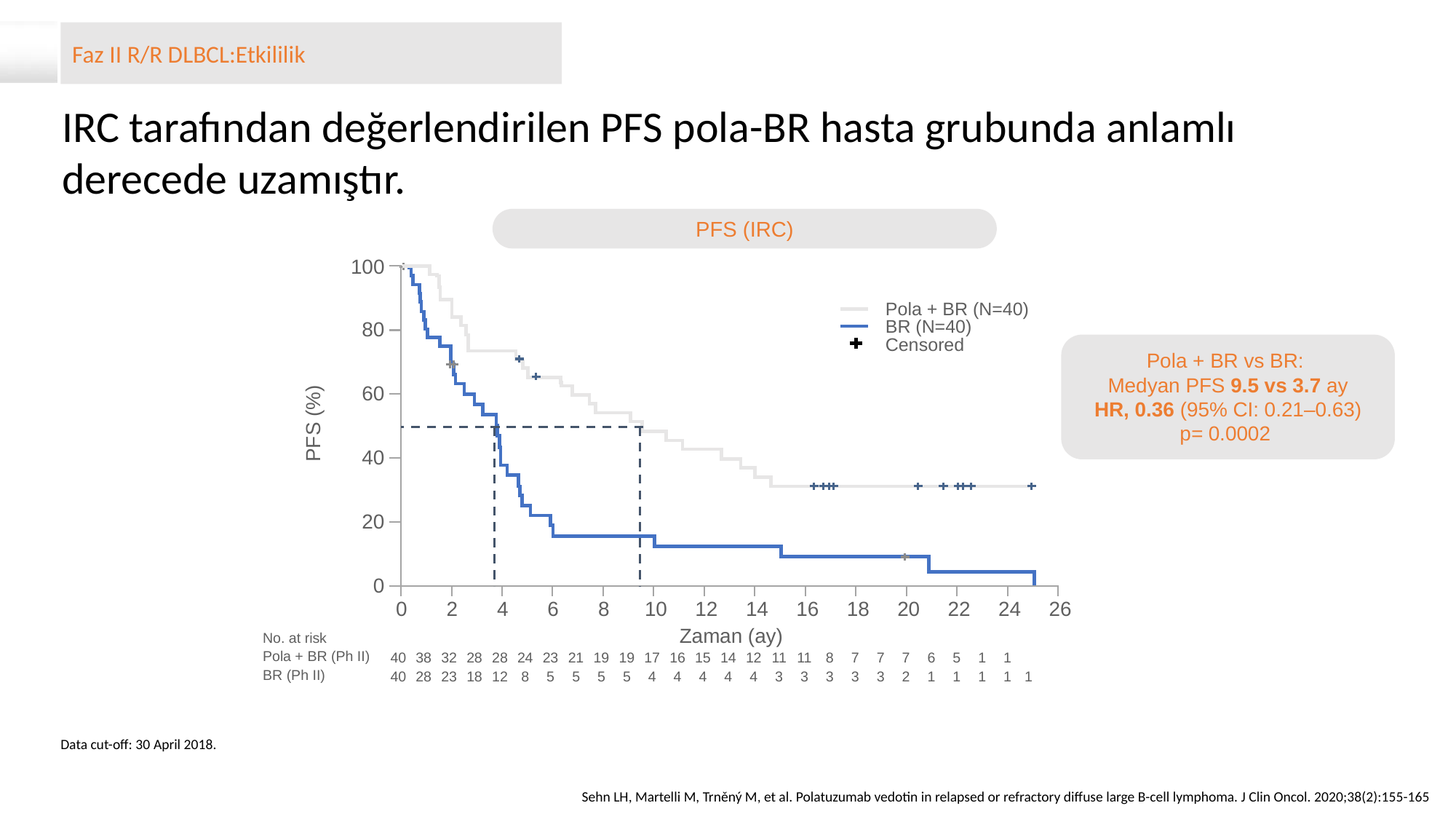

Faz II R/R DLBCL:Etkililik
# IRC tarafından değerlendirilen PFS pola-BR hasta grubunda anlamlı derecede uzamıştır.
PFS (IRC)
100

Pola + BR (N=40)
BR (N=40)
Censored
80
Pola + BR vs BR:
Medyan PFS 9.5 vs 3.7 ay
HR, 0.36 (95% CI: 0.21–0.63)
p= 0.0002
60

PFS (%)
40
20
0
2
4
8
10
14
16
20
22
24
26
12
18
0
6
Zaman (ay)
No. at risk
Pola + BR (Ph II)
BR (Ph II)
38
28
32
23
28
18
28
12
24
8
21
5
19
5
19
5
17
4
16
4
14
4
12
4
11
3
11
3
8
3
7
3
7
2
6
1
5
1
1
1
1
1
40
40
23
5
15
4
7
3
1
Data cut-off: 30 April 2018.
Sehn LH, Martelli M, Trněný M, et al. Polatuzumab vedotin in relapsed or refractory diffuse large B-cell lymphoma. J Clin Oncol. 2020;38(2):155-165